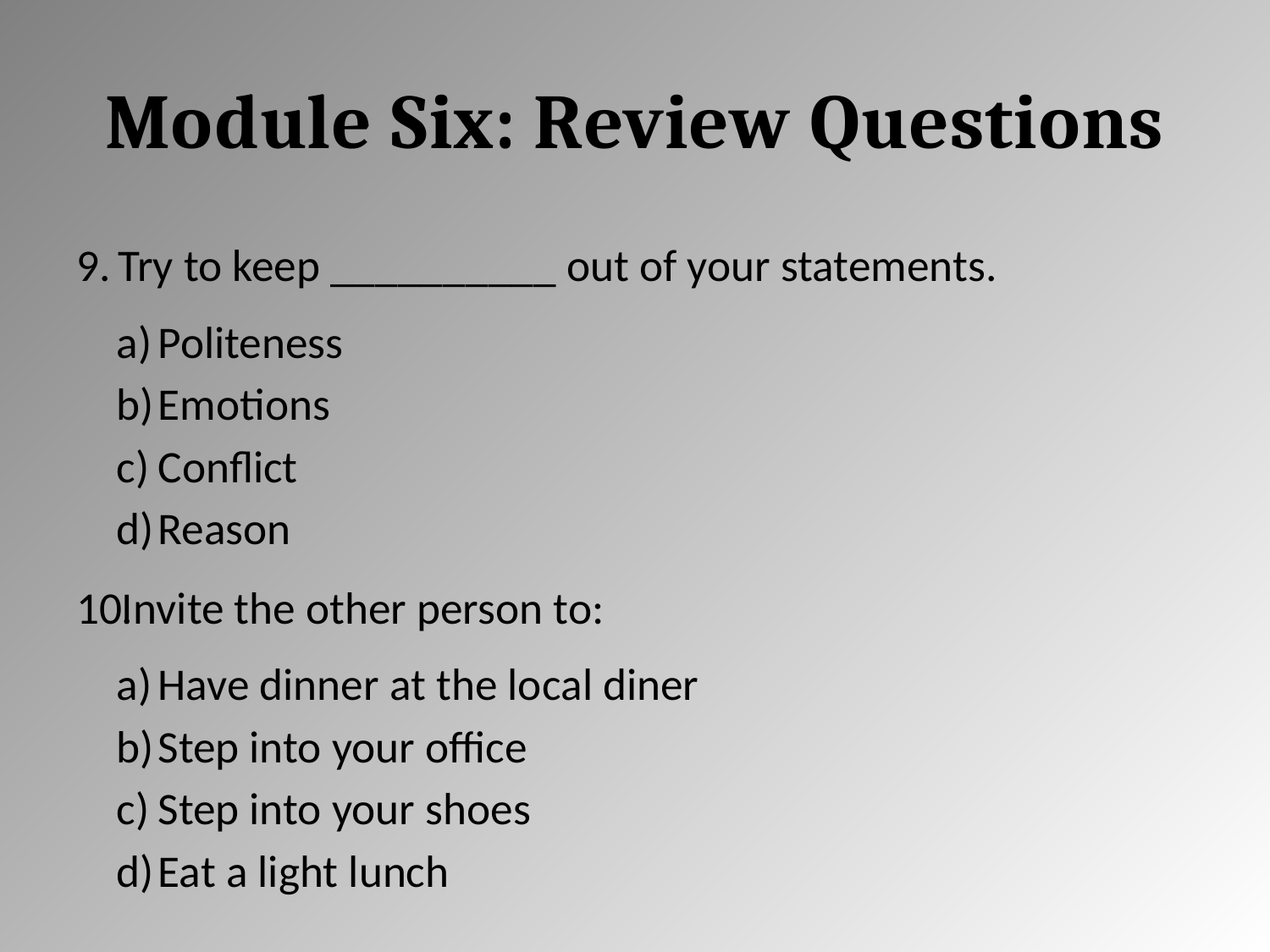

# Module Six: Review Questions
Try to keep __________ out of your statements.
Politeness
Emotions
Conflict
Reason
Invite the other person to:
Have dinner at the local diner
Step into your office
Step into your shoes
Eat a light lunch